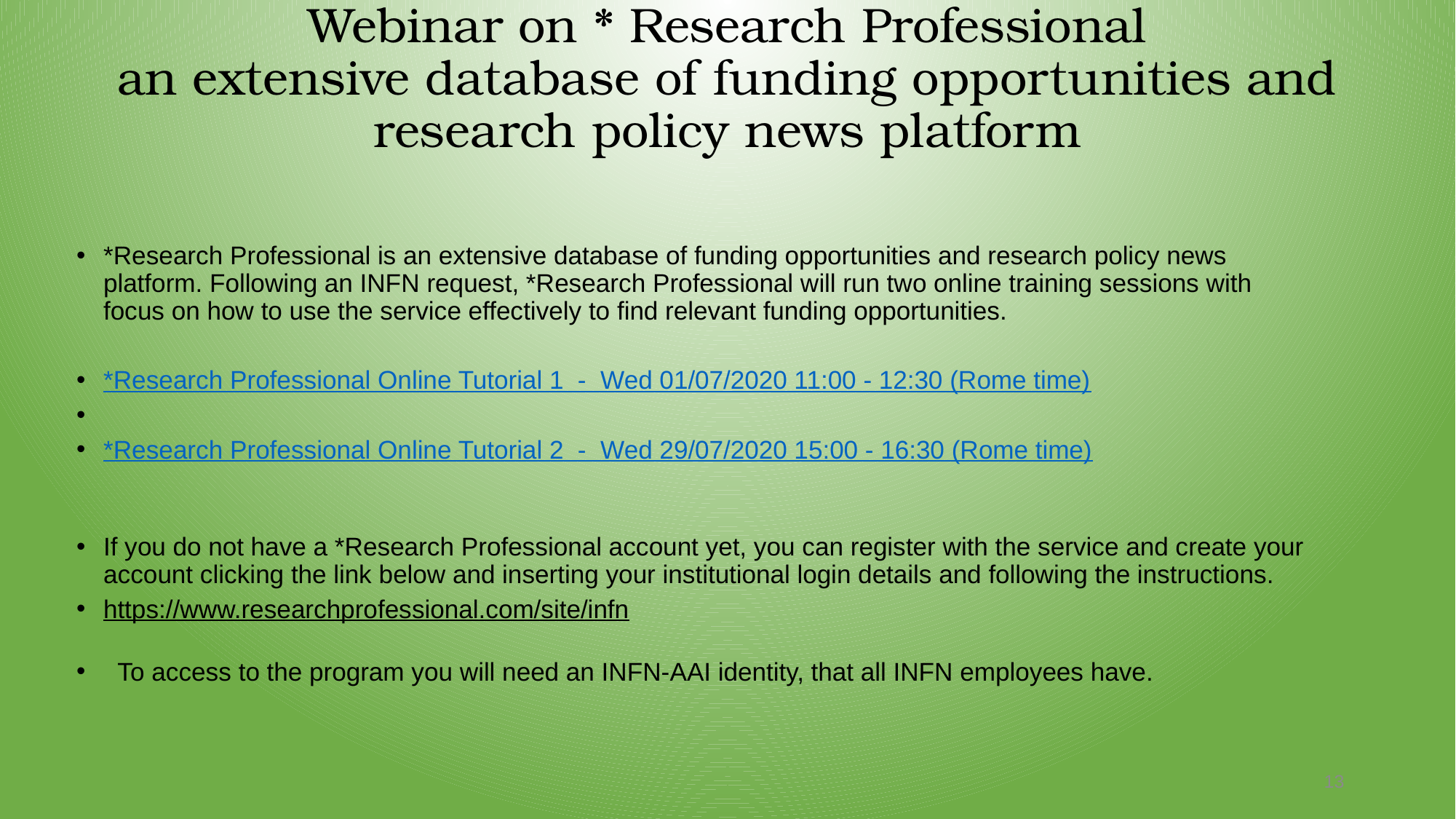

# Webinar on * Research Professional an extensive database of funding opportunities and research policy news platform

*Research Professional is an extensive database of funding opportunities and research policy news platform. Following an INFN request, *Research Professional will run two online training sessions with focus on how to use the service effectively to find relevant funding opportunities.

*Research Professional Online Tutorial 1  -  Wed 01/07/2020 11:00 - 12:30 (Rome time)

*Research Professional Online Tutorial 2  -  Wed 29/07/2020 15:00 - 16:30 (Rome time)

If you do not have a *Research Professional account yet, you can register with the service and create your account clicking the link below and inserting your institutional login details and following the instructions.
https://www.researchprofessional.com/site/infn
  To access to the program you will need an INFN-AAI identity, that all INFN employees have.
13